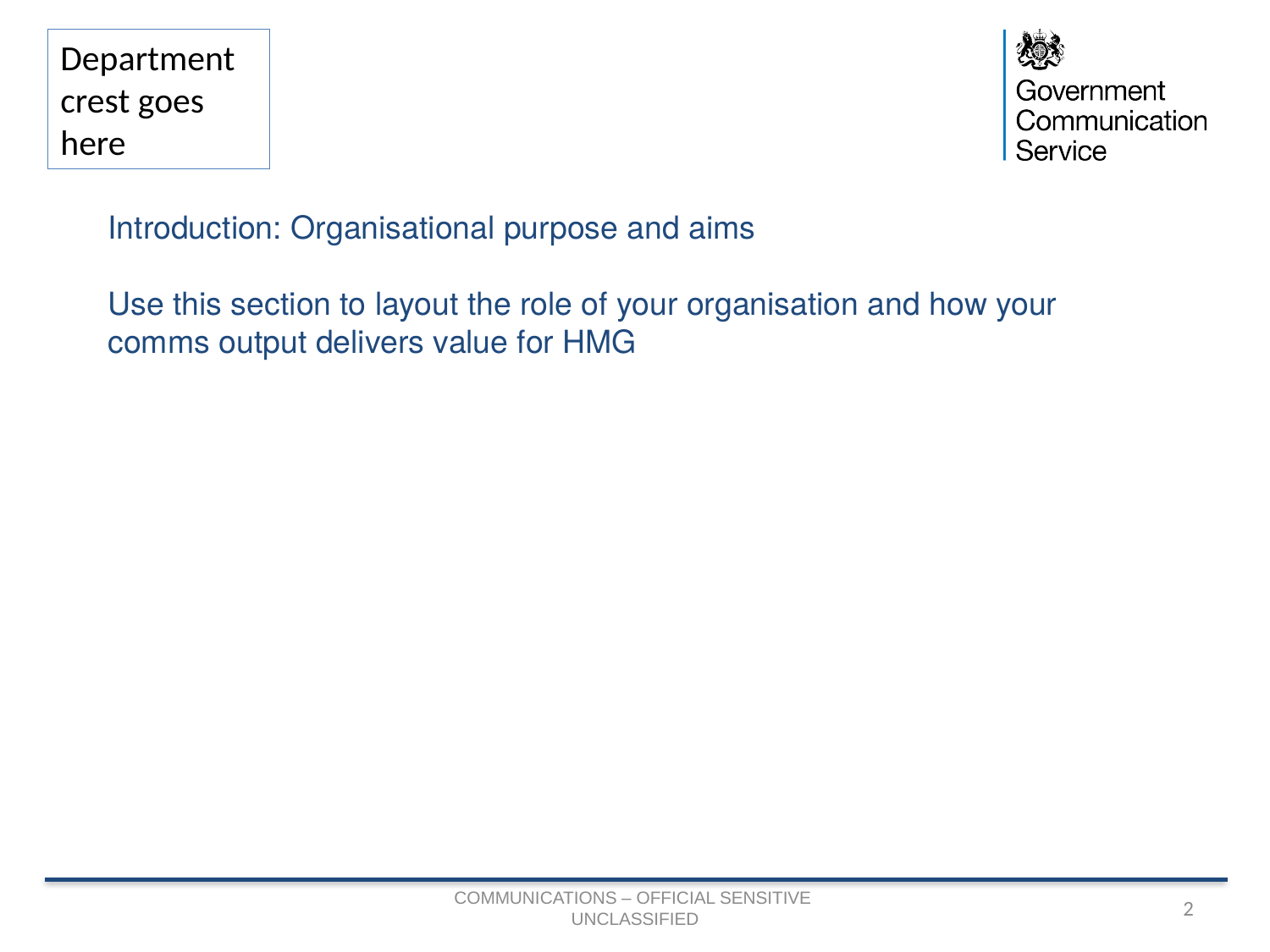

# Introduction: Organisational purpose and aims Use this section to layout the role of your organisation and how your comms output delivers value for HMG
COMMUNICATIONS – OFFICIAL SENSITIVE
UNCLASSIFIED
2